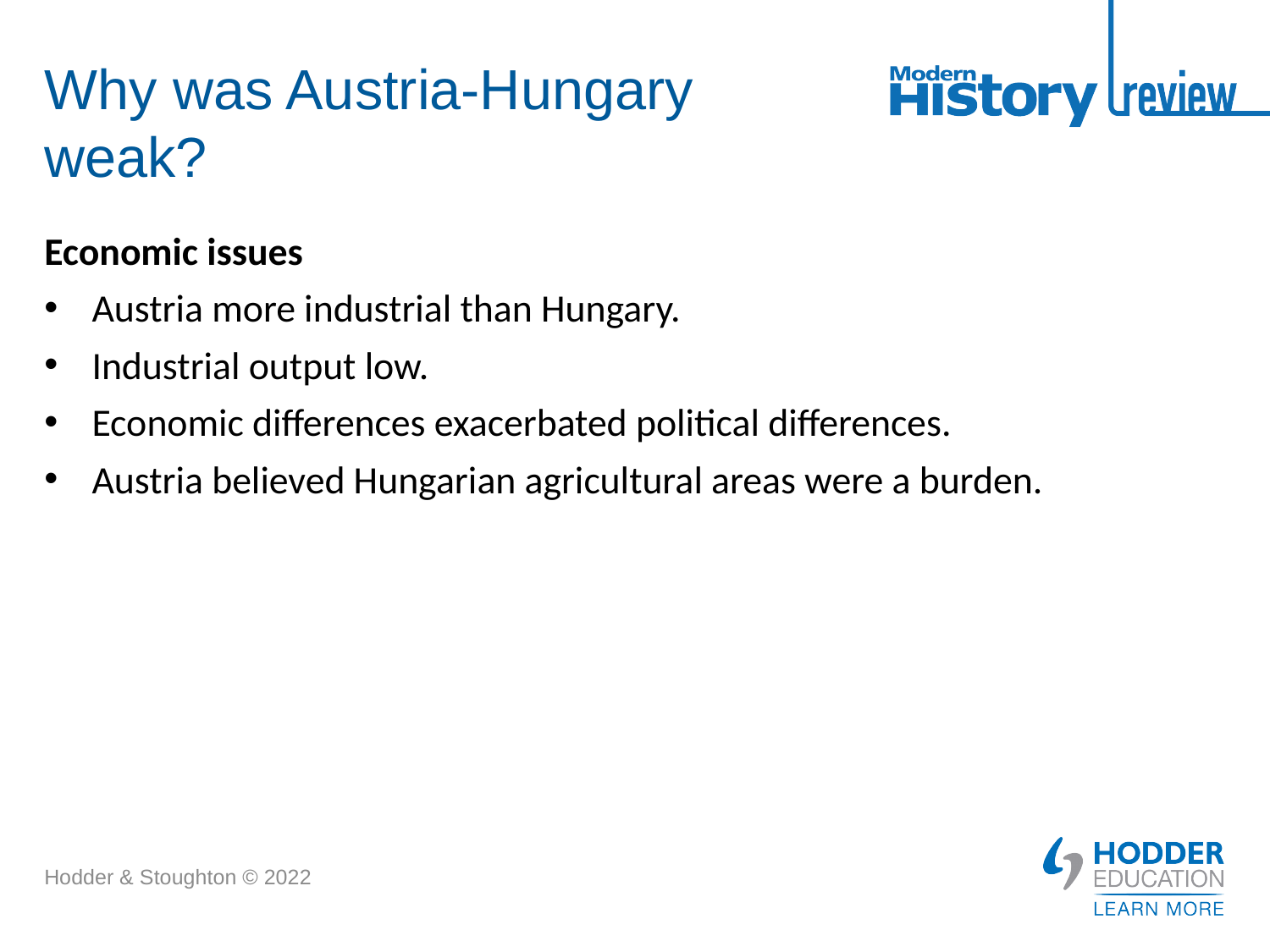

# Why was Austria-Hungary weak?
Economic issues
Austria more industrial than Hungary.
Industrial output low.
Economic differences exacerbated political differences.
Austria believed Hungarian agricultural areas were a burden.
Hodder & Stoughton © 2022